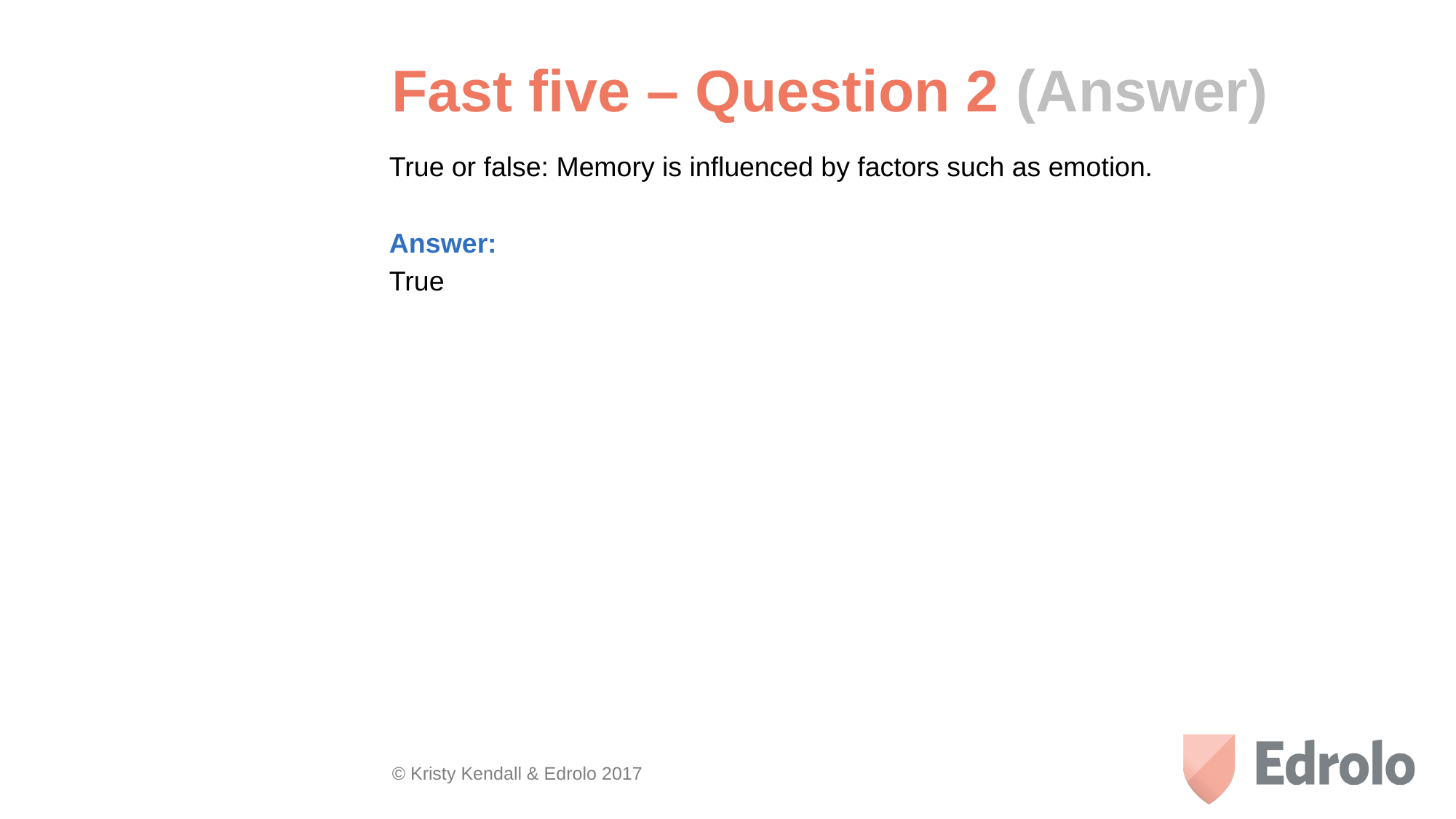

Fast five – Question 2 (Answer)
True or false: Memory is influenced by factors such as emotion.

Answer:
True

© Kristy Kendall & Edrolo 2017